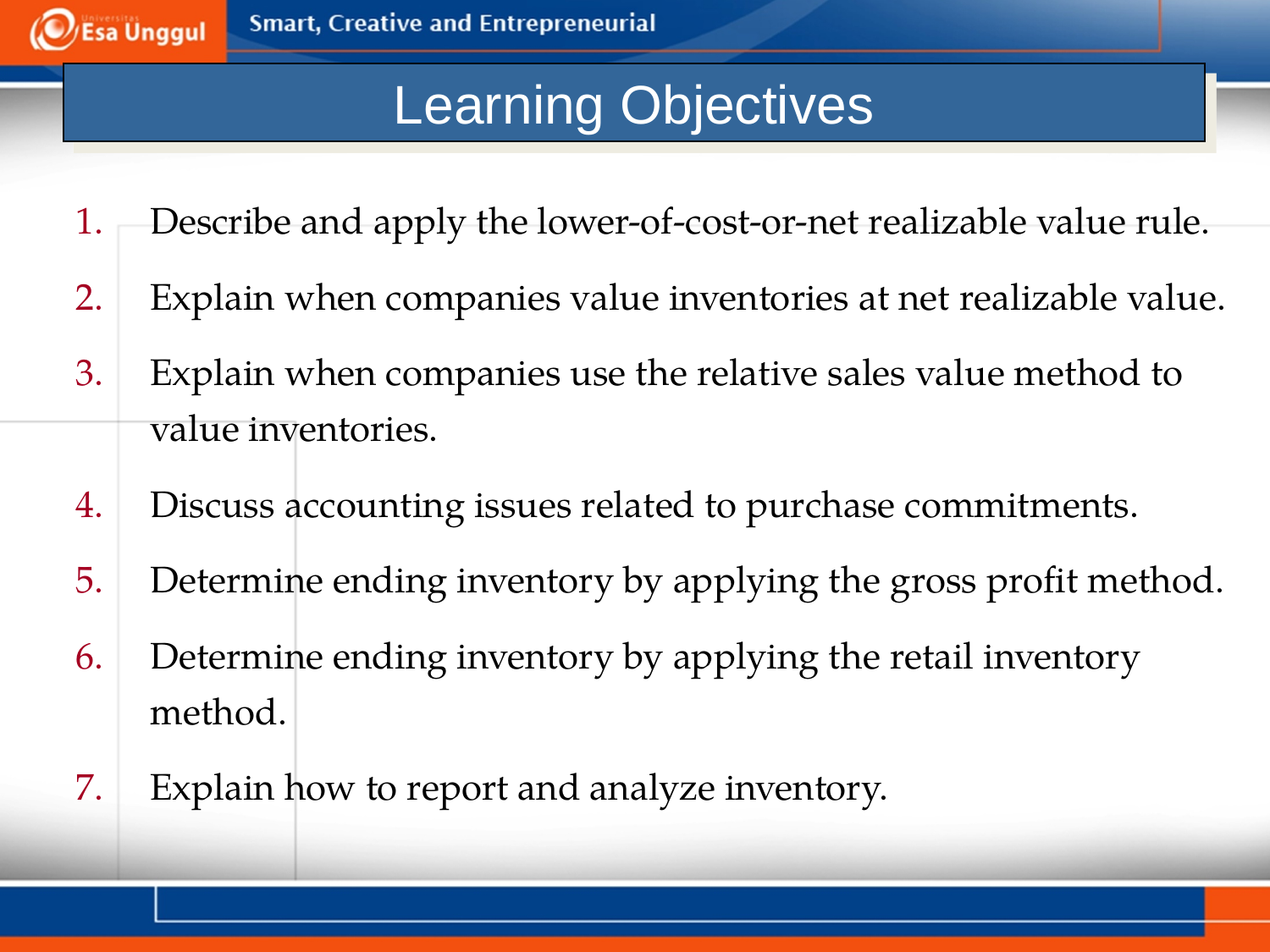

# Learning Objectives
Describe and apply the lower-of-cost-or-net realizable value rule.
Explain when companies value inventories at net realizable value.
Explain when companies use the relative sales value method to value inventories.
Discuss accounting issues related to purchase commitments.
Determine ending inventory by applying the gross profit method.
Determine ending inventory by applying the retail inventory method.
Explain how to report and analyze inventory.